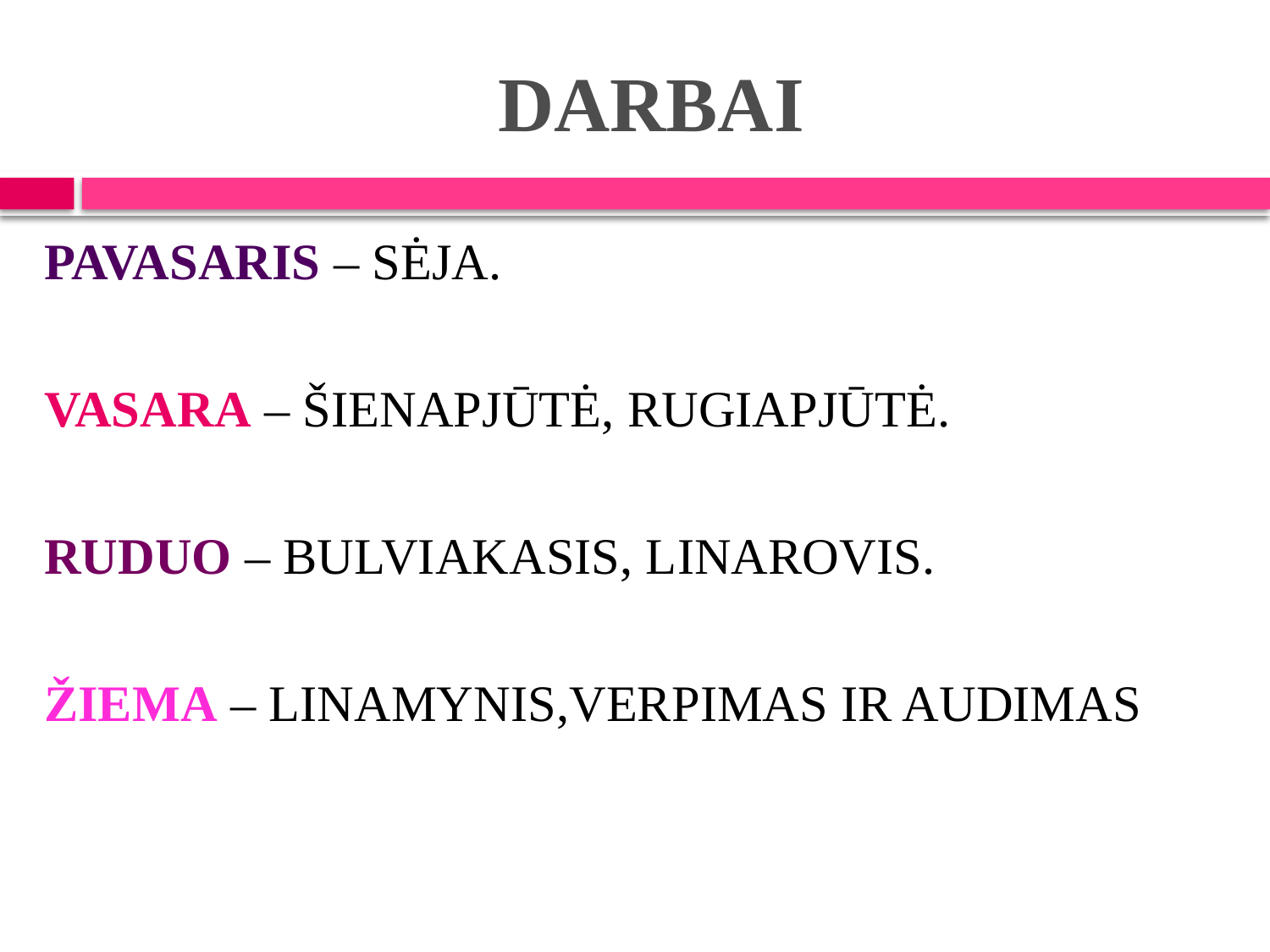

# DARBAI
PAVASARIS – SĖJA.

VASARA – ŠIENAPJŪTĖ, RUGIAPJŪTĖ.

RUDUO – BULVIAKASIS, LINAROVIS.

ŽIEMA – LINAMYNIS,VERPIMAS IR AUDIMAS